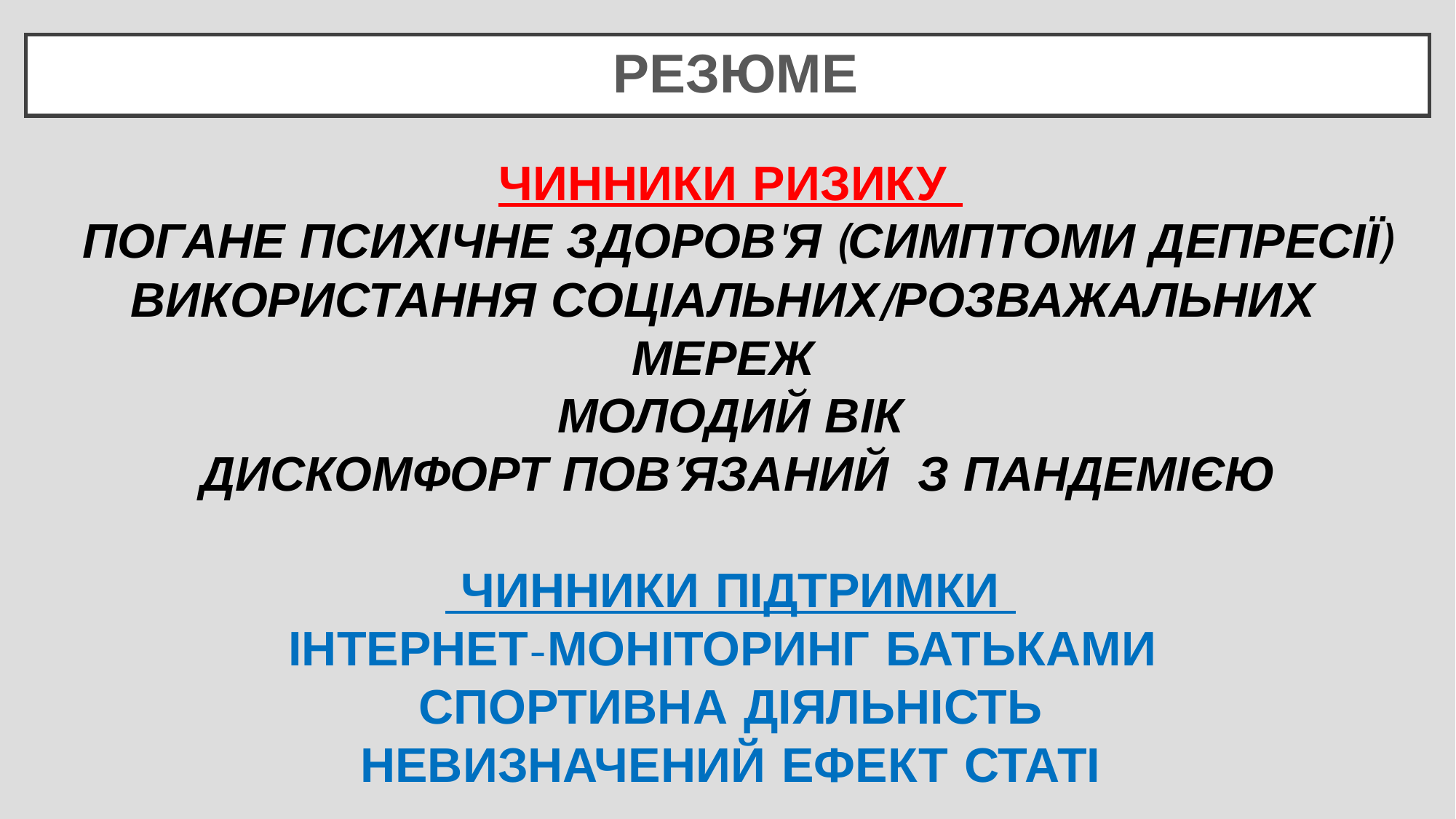

# РЕЗЮМЕ
ЧИННИКИ РИЗИКУ
 ПОГАНЕ ПСИХІЧНЕ ЗДОРОВ'Я (СИМПТОМИ ДЕПРЕСІЇ)
ВИКОРИСТАННЯ СОЦІАЛЬНИХ/РОЗВАЖАЛЬНИХ  МЕРЕЖ
МОЛОДИЙ ВІК
  ДИСКОМФОРТ ПОВ’ЯЗАНИЙ  З ПАНДЕМІЄЮ

 ЧИННИКИ ПІДТРИМКИ
ІНТЕРНЕТ-МОНІТОРИНГ БАТЬКАМИ
СПОРТИВНА ДІЯЛЬНІСТЬ
 НЕВИЗНАЧЕНИЙ ЕФЕКТ СТАТІ